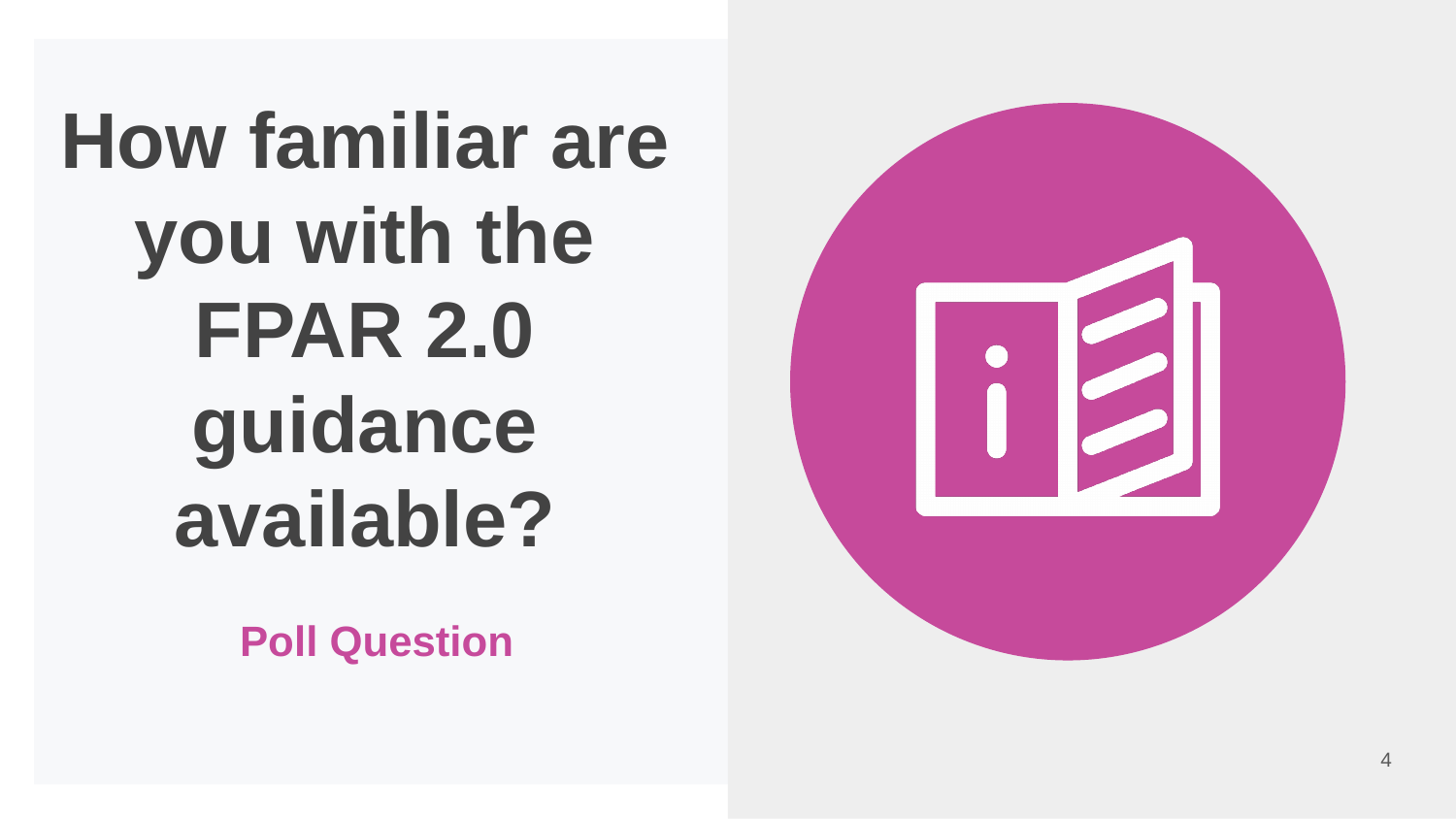

# How familiar are you with the FPAR 2.0 guidance available?
Poll Question
4